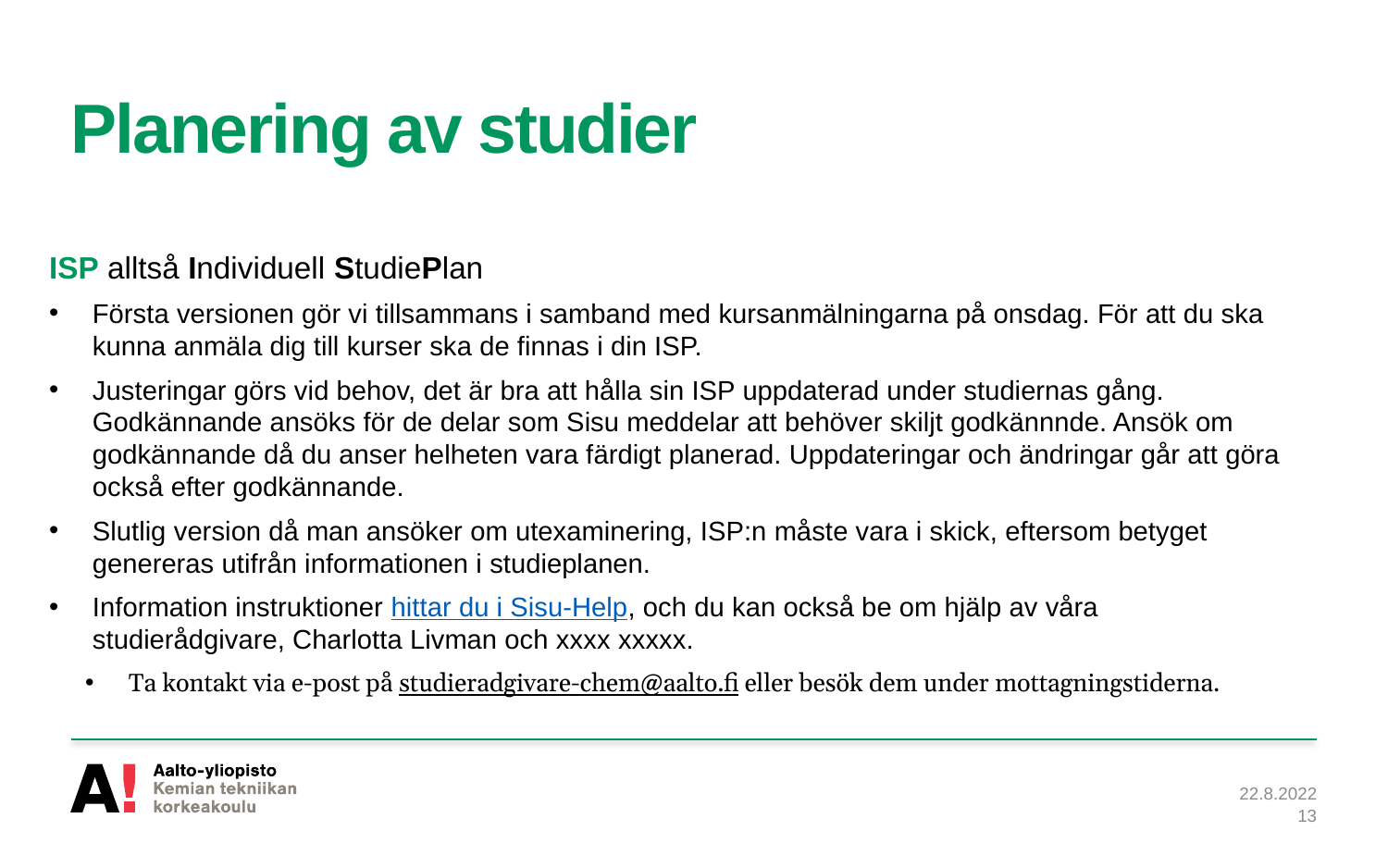

# Planering av studier
ISP alltså Individuell StudiePlan
Första versionen gör vi tillsammans i samband med kursanmälningarna på onsdag. För att du ska kunna anmäla dig till kurser ska de finnas i din ISP.
Justeringar görs vid behov, det är bra att hålla sin ISP uppdaterad under studiernas gång. Godkännande ansöks för de delar som Sisu meddelar att behöver skiljt godkännnde. Ansök om godkännande då du anser helheten vara färdigt planerad. Uppdateringar och ändringar går att göra också efter godkännande.
Slutlig version då man ansöker om utexaminering, ISP:n måste vara i skick, eftersom betyget genereras utifrån informationen i studieplanen.
Information instruktioner hittar du i Sisu-Help, och du kan också be om hjälp av våra studierådgivare, Charlotta Livman och xxxx xxxxx.
Ta kontakt via e-post på studieradgivare-chem@aalto.fi eller besök dem under mottagningstiderna.

22.8.2022
13